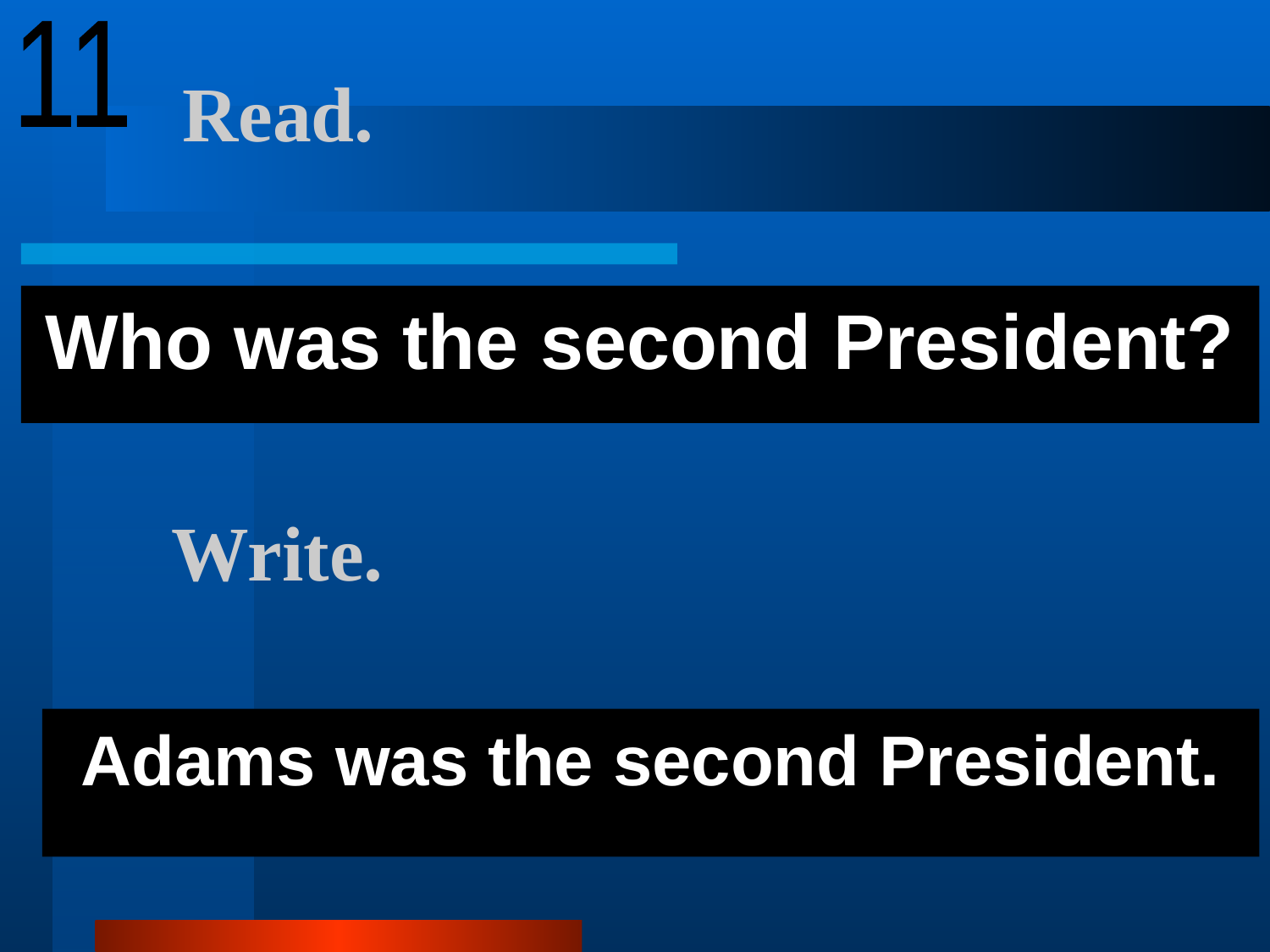

11
# Read.
Who was the second President?
Write.
Adams was the second President.